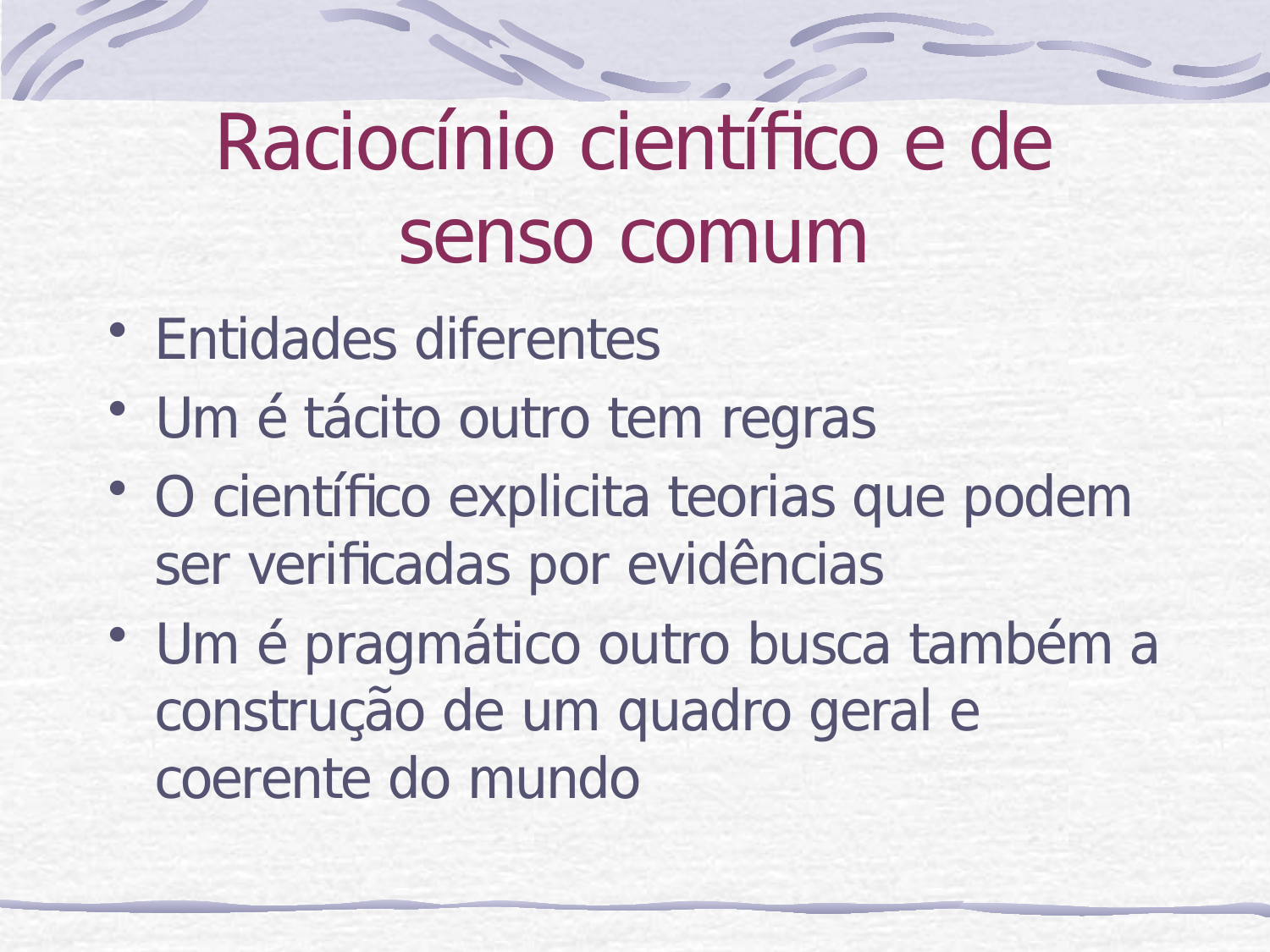

# Raciocínio científico e de senso comum
Entidades diferentes
Um é tácito outro tem regras
O científico explicita teorias que podem ser verificadas por evidências
Um é pragmático outro busca também a construção de um quadro geral e coerente do mundo